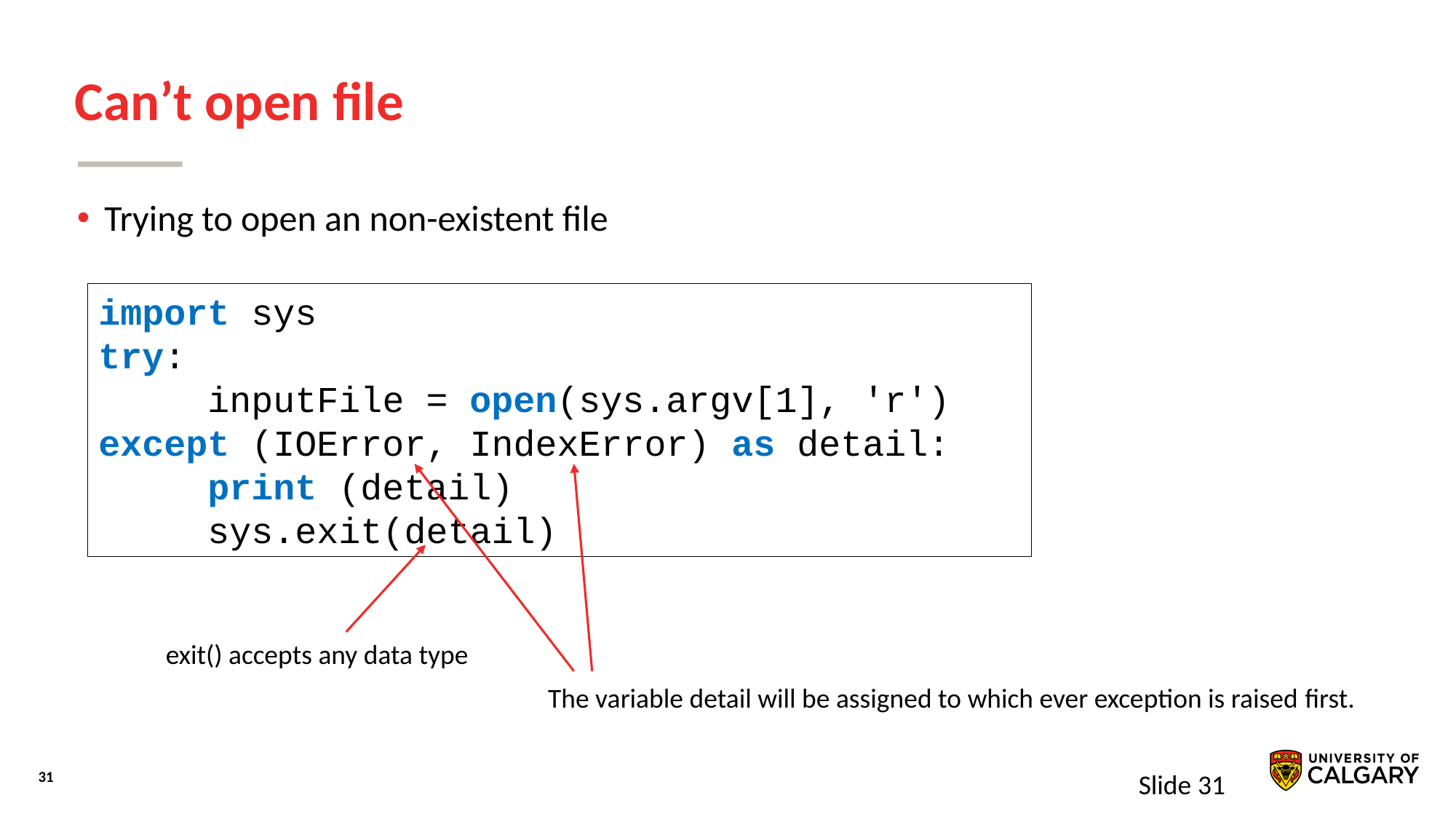

# Can’t open file
Trying to open an non-existent ﬁle

import sys
try:
	inputFile = open(sys.argv[1], 'r')
except (IOError, IndexError) as detail:
	print (detail)
	sys.exit(detail)
exit() accepts any data type
The variable detail will be assigned to which ever exception is raised first.
Slide 31